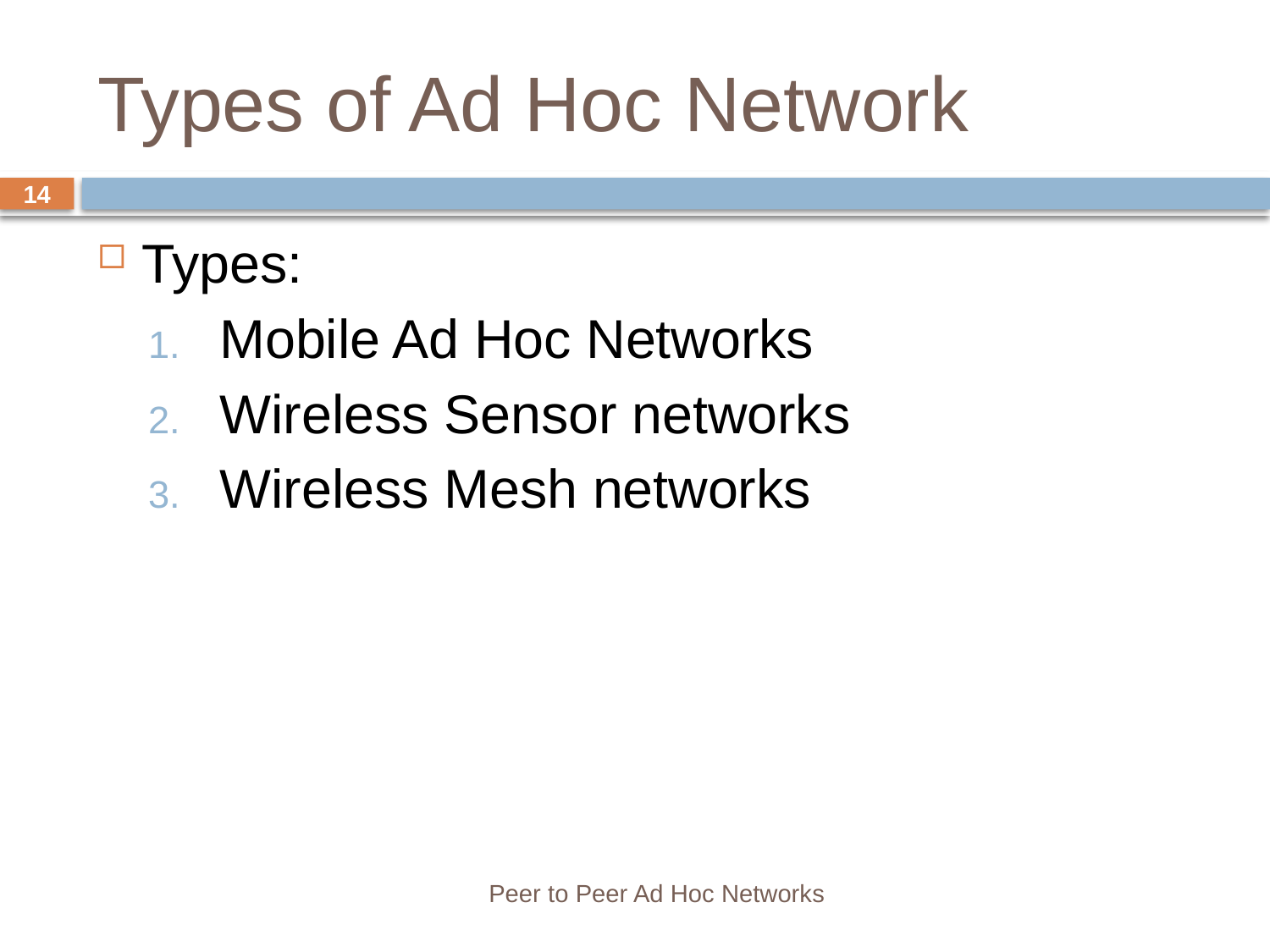

# Types of Ad Hoc Network
14
Types:
Mobile Ad Hoc Networks
Wireless Sensor networks
Wireless Mesh networks

Peer to Peer Ad Hoc Networks